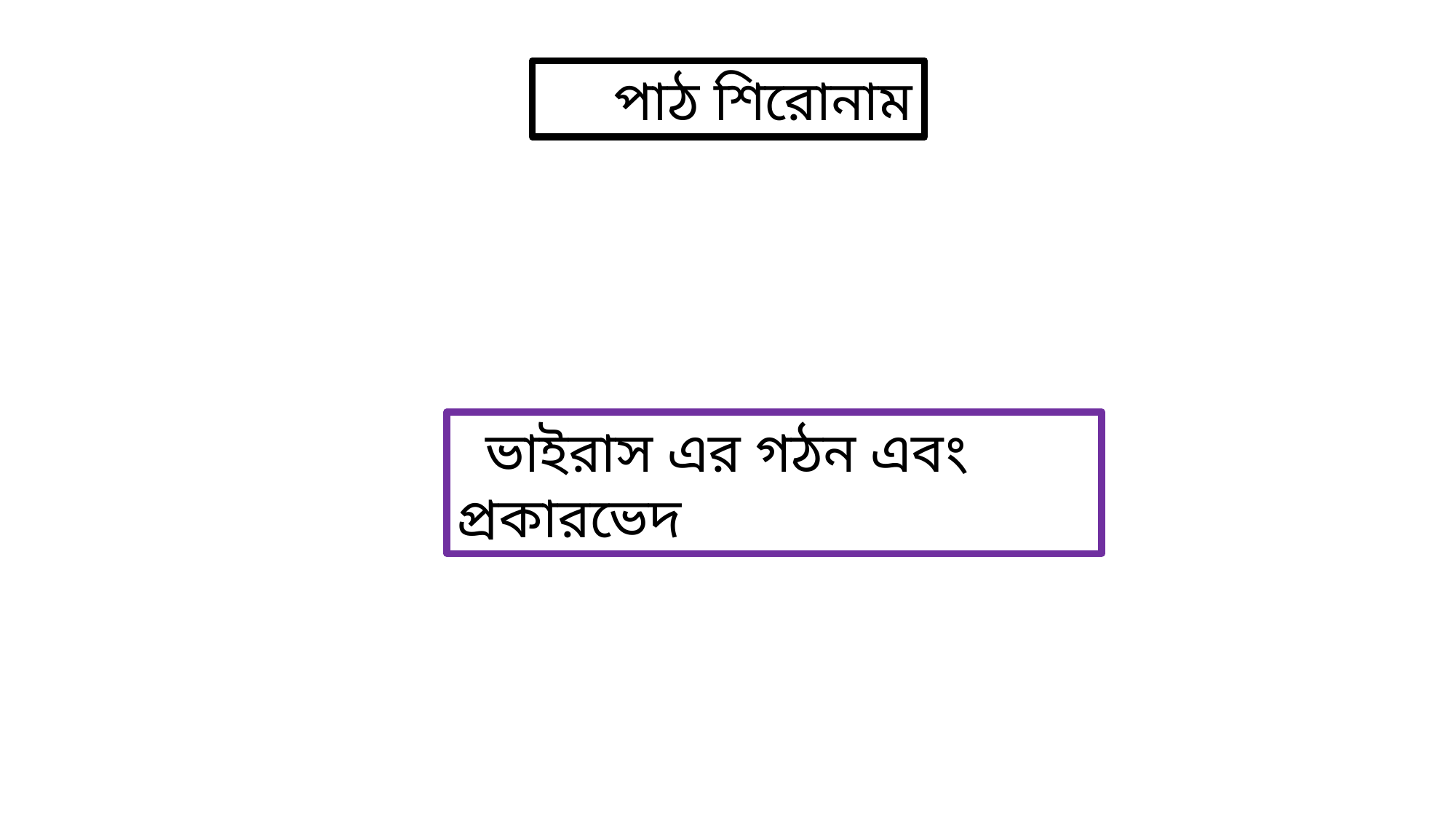

পাঠ শিরোনাম
  ভাইরাস এর গঠন এবং প্রকারভেদ